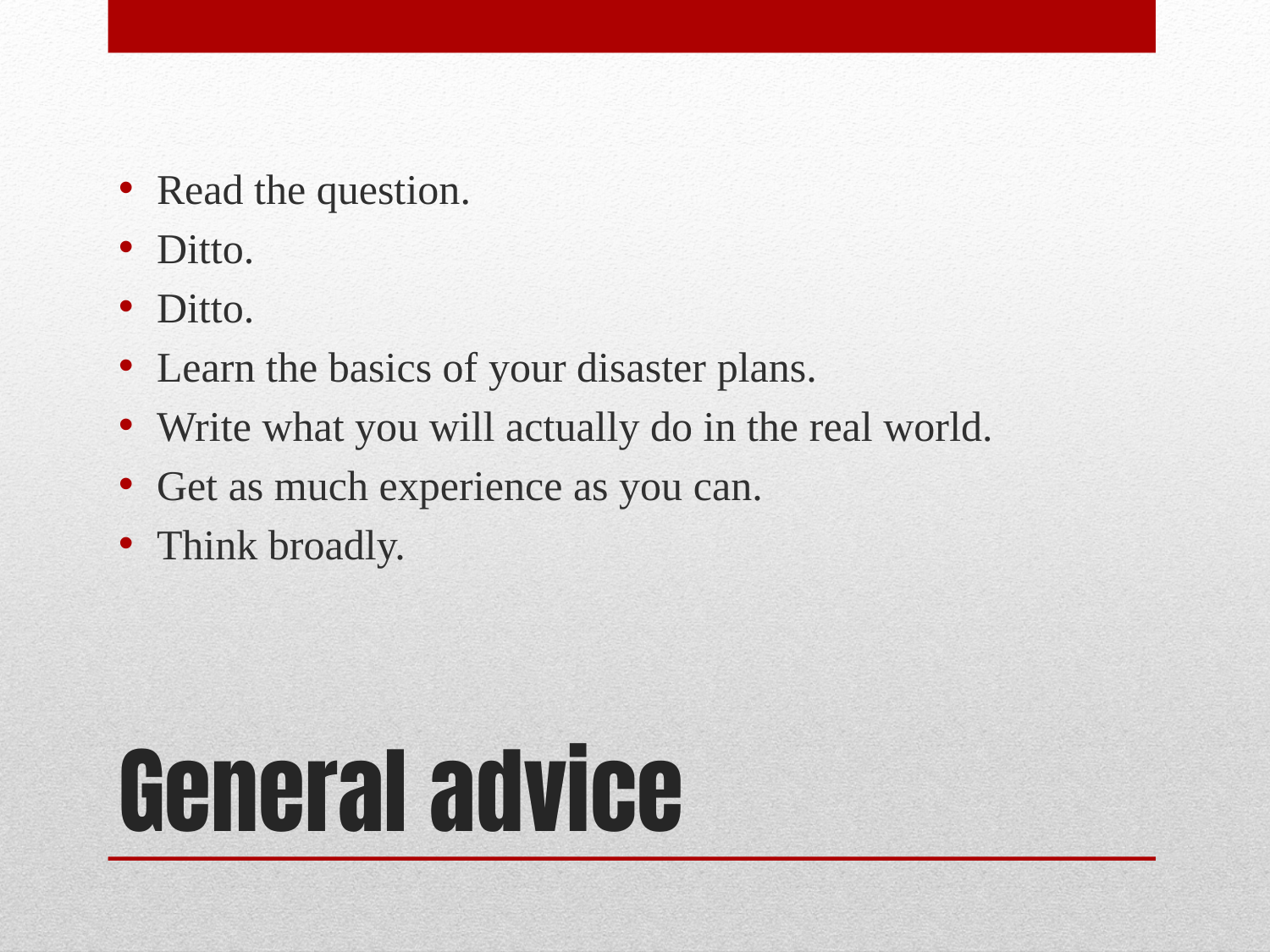

Read the question.
Ditto.
Ditto.
Learn the basics of your disaster plans.
Write what you will actually do in the real world.
Get as much experience as you can.
Think broadly.
# General advice